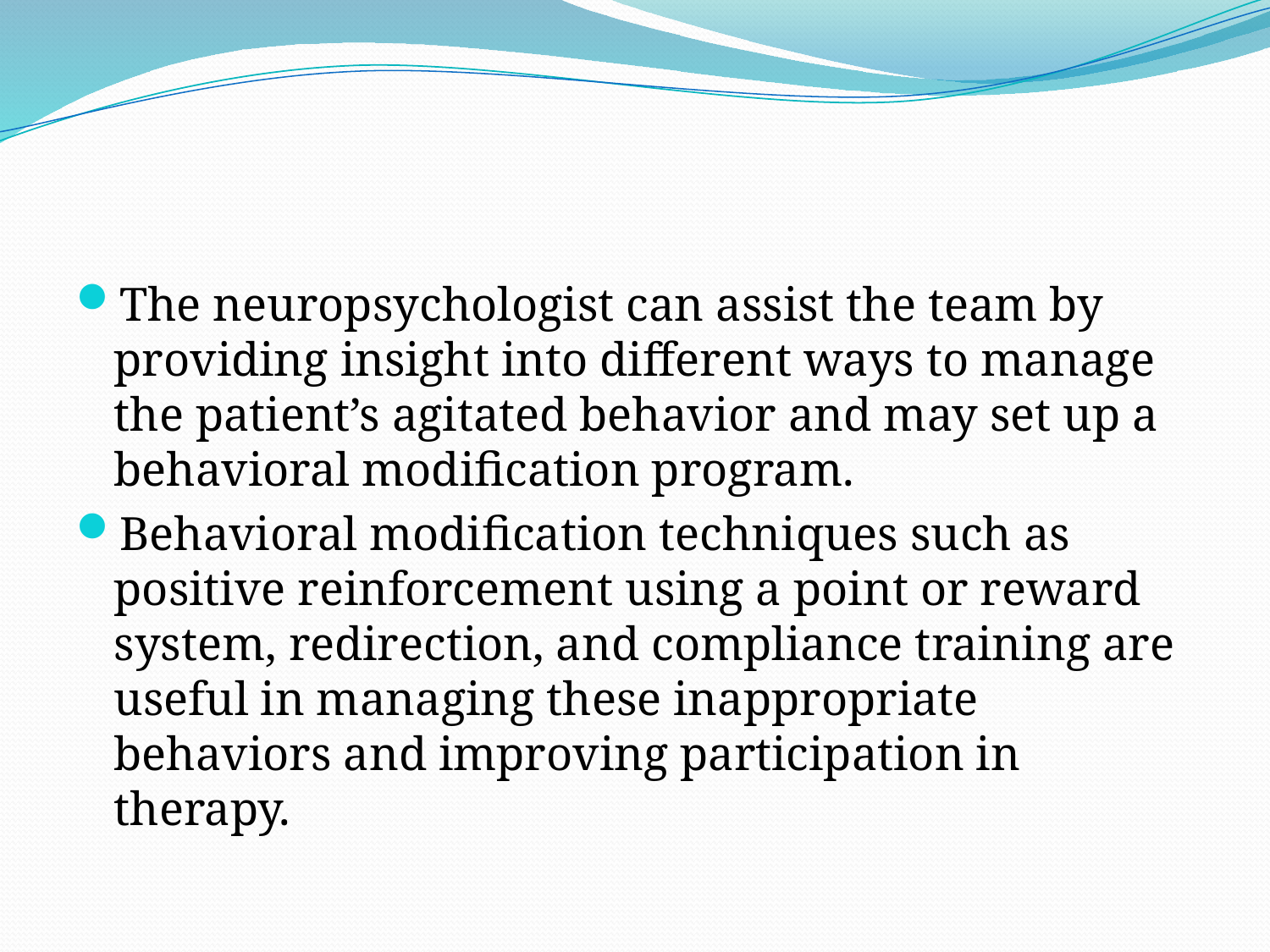

#
The neuropsychologist can assist the team by providing insight into different ways to manage the patient’s agitated behavior and may set up a behavioral modification program.
Behavioral modification techniques such as positive reinforcement using a point or reward system, redirection, and compliance training are useful in managing these inappropriate behaviors and improving participation in therapy.